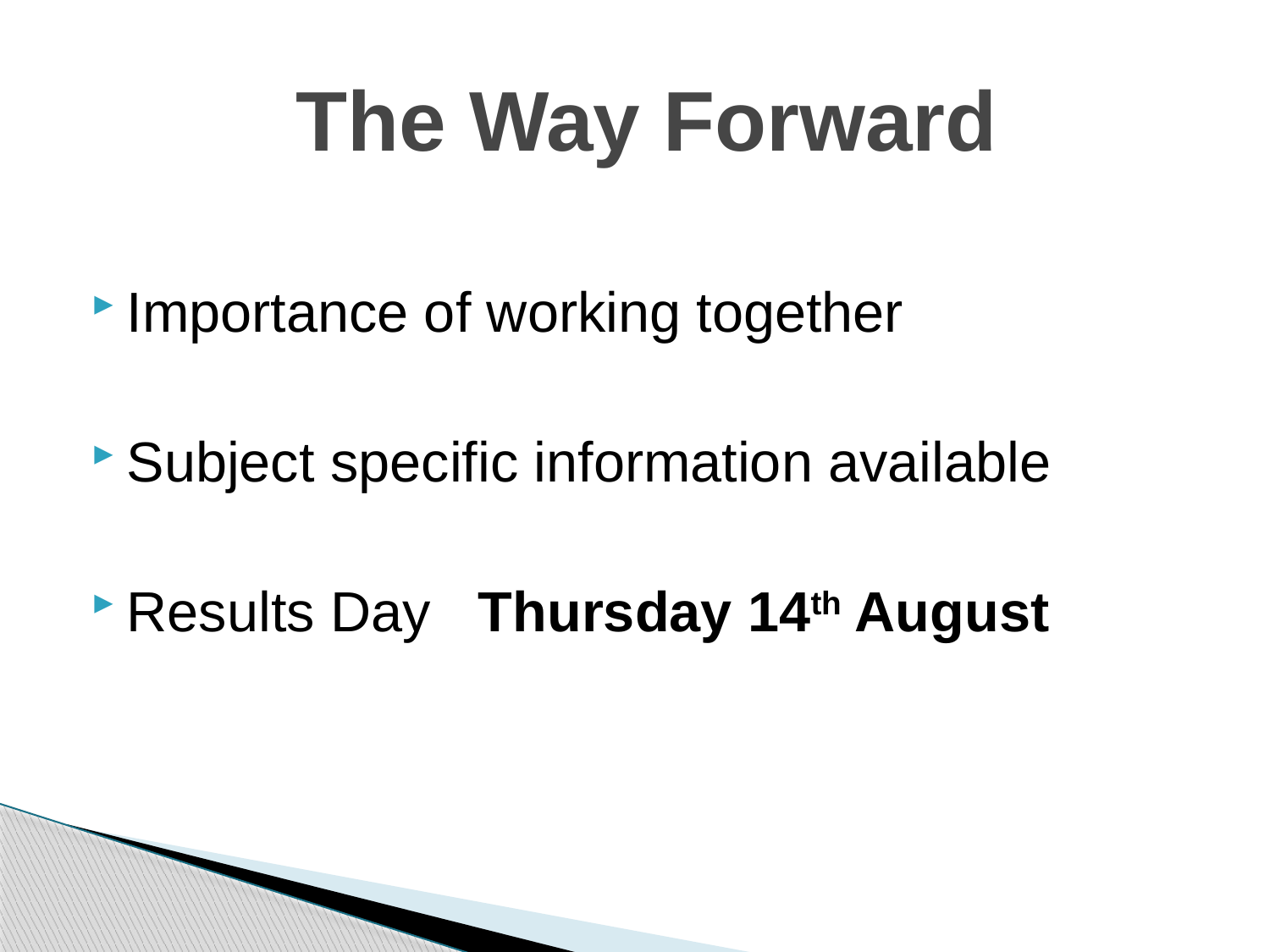

# The Way Forward

Importance of working together

Subject specific information available

Results Day   Thursday 14th August